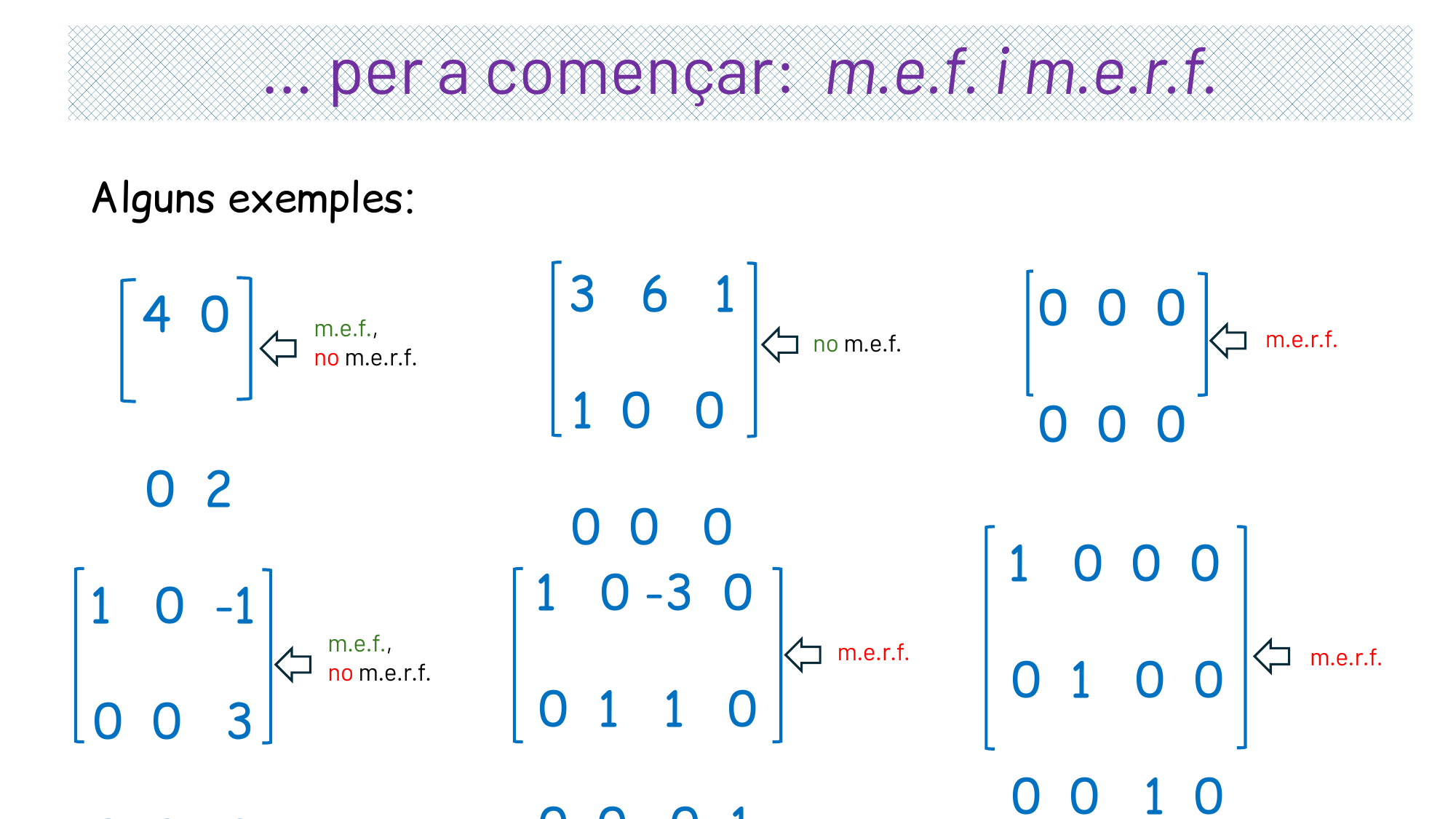

# … per a començar:  m.e.f. i m.e.r.f.
Alguns exemples:
 3   6   1
 1  0   0
 0  0   0

 0  0  0
 0  0  0

 4  0
 0  2

m.e.f.,
no m.e.r.f.
m.e.r.f.
no m.e.f.

 1   0  0  0
 0  1   0  0
 0  0   1  0
 0  0   0  1

 1   0 -3  0
 0  1   1   0
 0  0   0  1

 1   0  -1
 0  0   3
 0  0   0

m.e.f.,
no m.e.r.f.
m.e.r.f.
m.e.r.f.